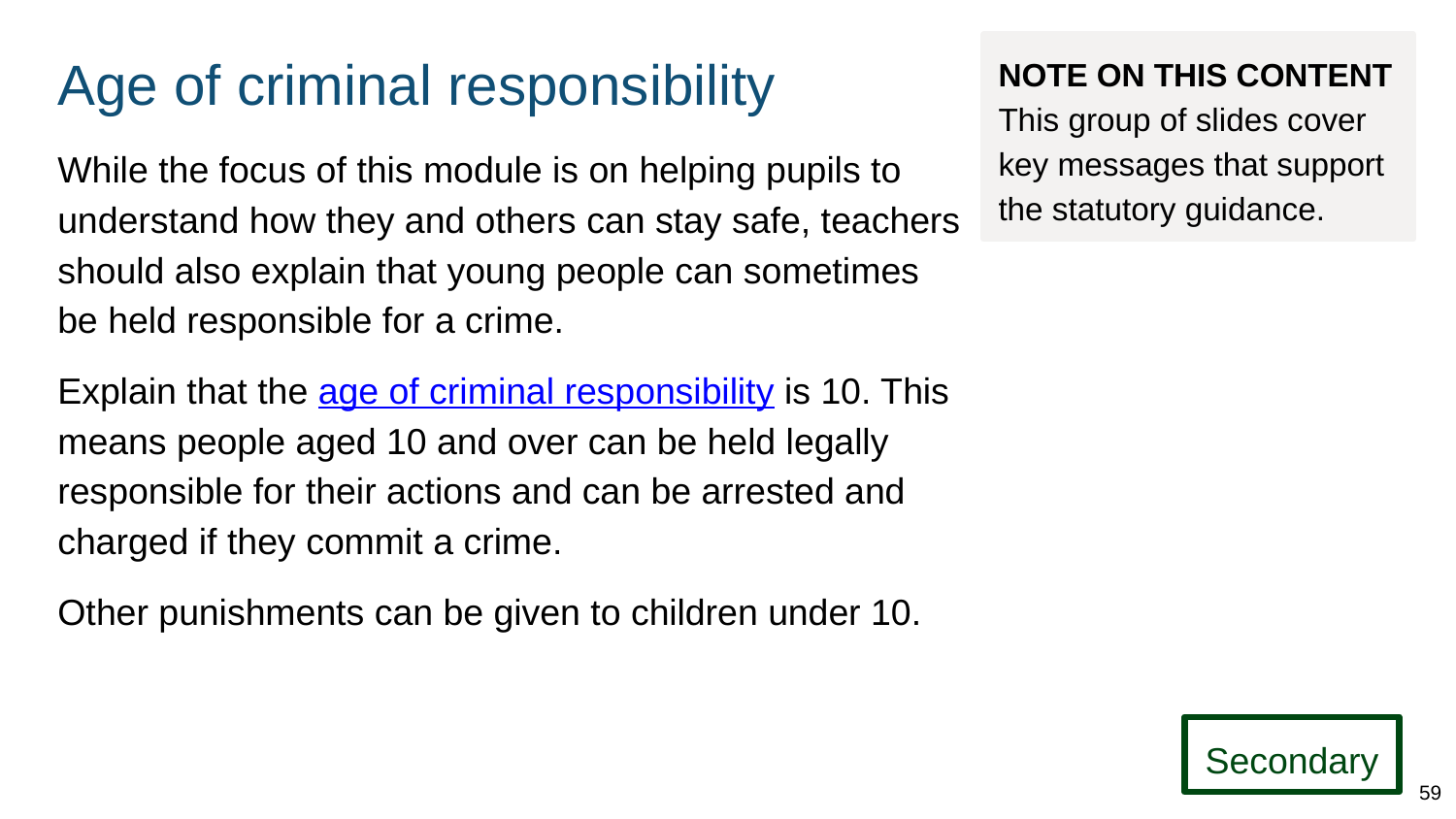

# Age of criminal responsibility
NOTE ON THIS CONTENT
This group of slides cover key messages that support the statutory guidance.

While the focus of this module is on helping pupils to understand how they and others can stay safe, teachers should also explain that young people can sometimes be held responsible for a crime.
Explain that the age of criminal responsibility is 10. This means people aged 10 and over can be held legally responsible for their actions and can be arrested and charged if they commit a crime.
Other punishments can be given to children under 10.

Secondary
59